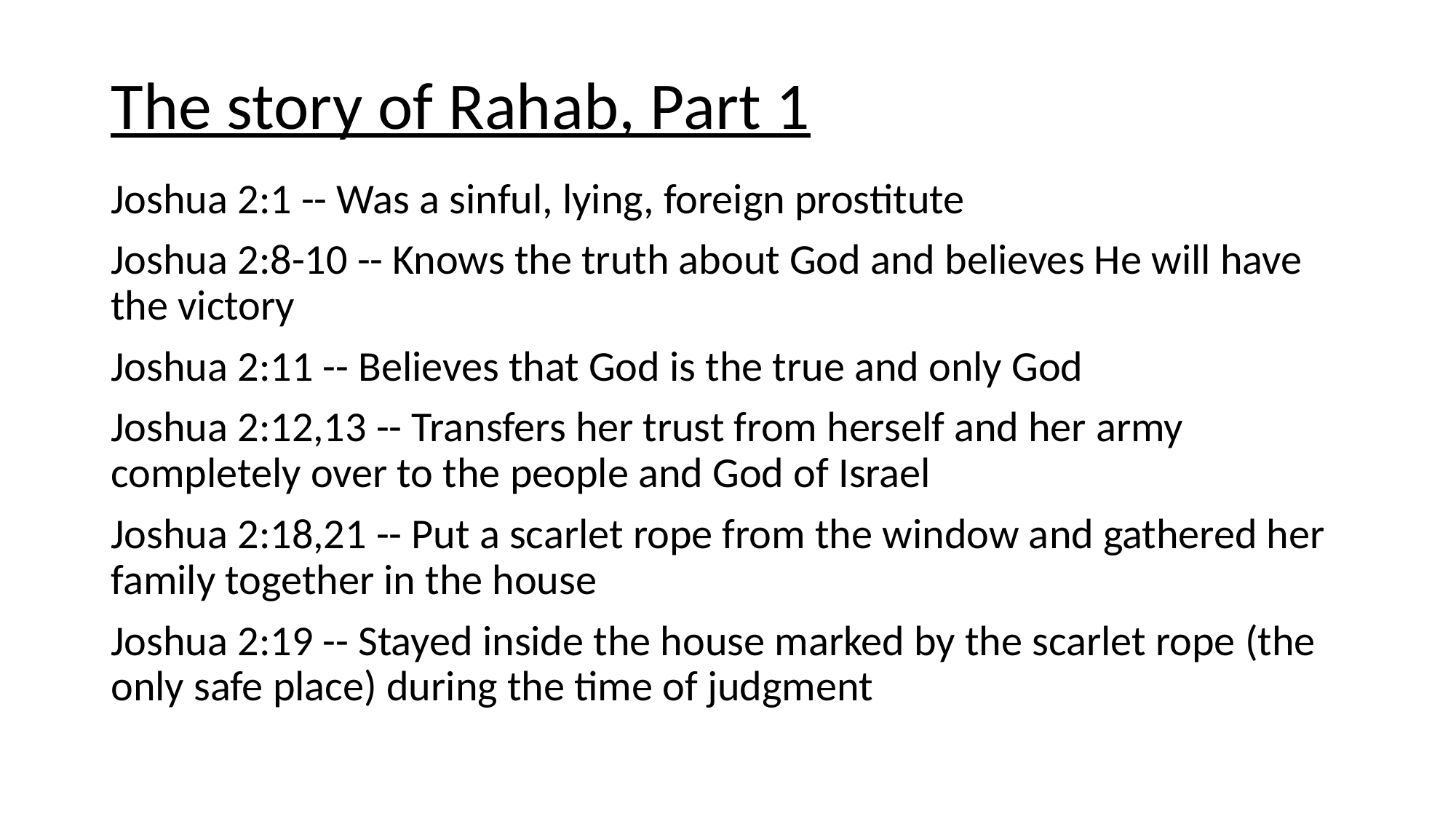

# The story of Rahab, Part 1
Joshua 2:1 -- Was a sinful, lying, foreign prostitute
Joshua 2:8-10 -- Knows the truth about God and believes He will have the victory
Joshua 2:11 -- Believes that God is the true and only God
Joshua 2:12,13 -- Transfers her trust from herself and her army completely over to the people and God of Israel
Joshua 2:18,21 -- Put a scarlet rope from the window and gathered her family together in the house
Joshua 2:19 -- Stayed inside the house marked by the scarlet rope (the only safe place) during the time of judgment